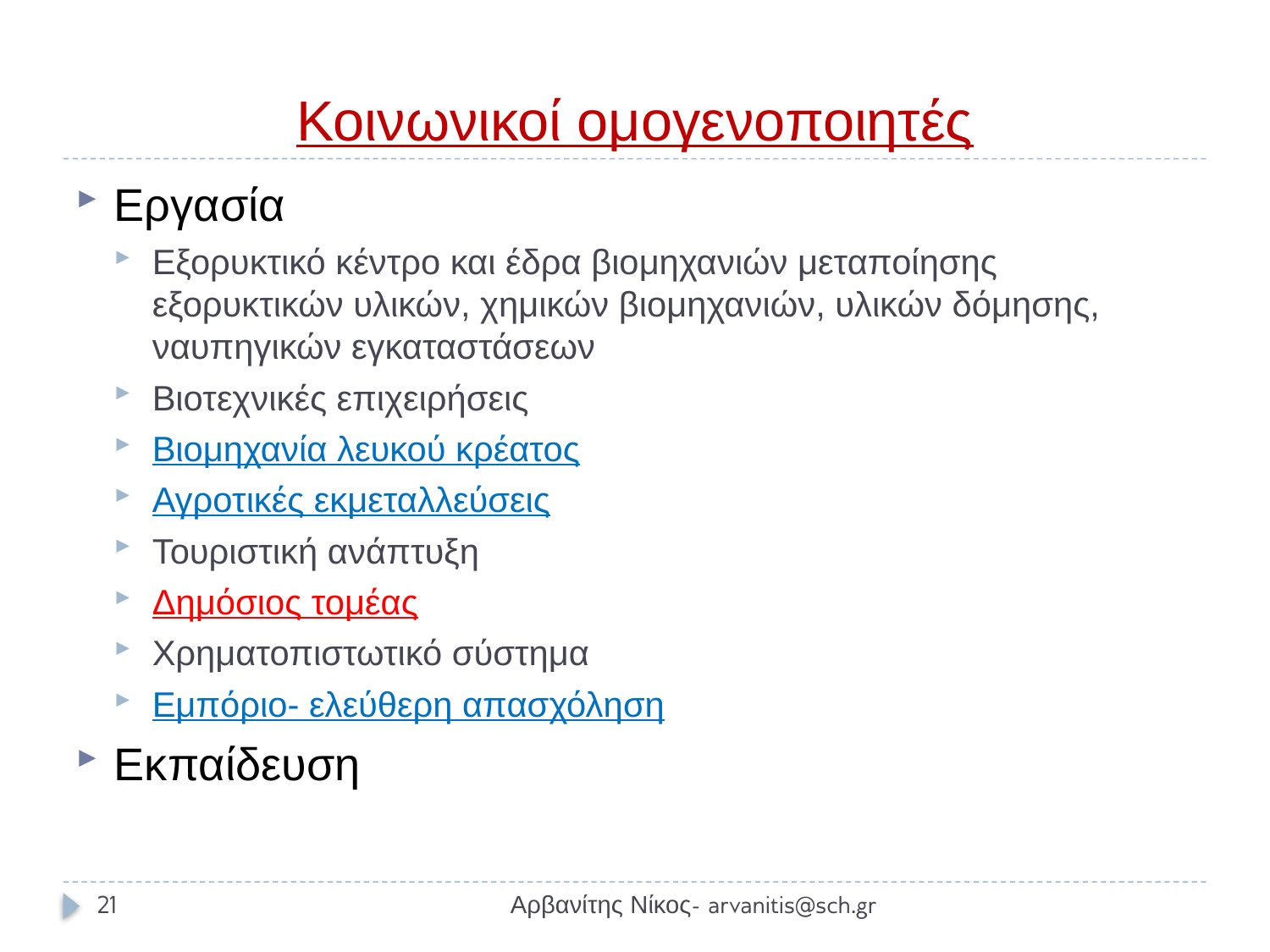

# Κοινωνικοί ομογενοποιητές
Εργασία
Εξορυκτικό κέντρο και έδρα βιομηχανιών μεταποίησης εξορυκτικών υλικών, χημικών βιομηχανιών, υλικών δόμησης, ναυπηγικών εγκαταστάσεων
Βιοτεχνικές επιχειρήσεις
Βιομηχανία λευκού κρέατος
Αγροτικές εκμεταλλεύσεις
Τουριστική ανάπτυξη
Δημόσιος τομέας
Χρηματοπιστωτικό σύστημα
Εμπόριο- ελεύθερη απασχόληση
Εκπαίδευση
21
Αρβανίτης Νίκος- arvanitis@sch.gr